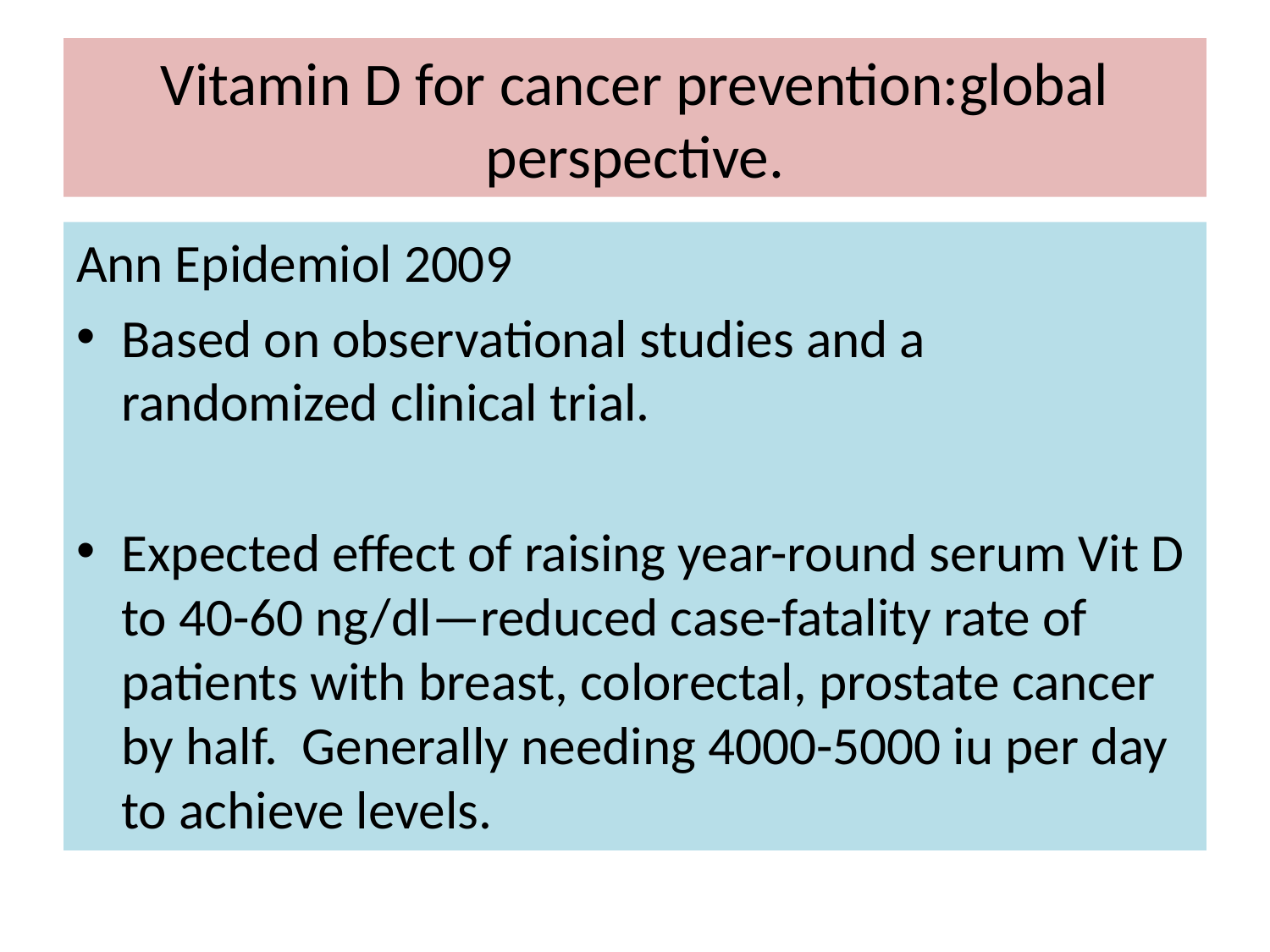

# Vitamin D for cancer prevention:global perspective.
Ann Epidemiol 2009
Based on observational studies and a randomized clinical trial.

Expected effect of raising year-round serum Vit D to 40-60 ng/dl—reduced case-fatality rate of patients with breast, colorectal, prostate cancer by half.  Generally needing 4000-5000 iu per day to achieve levels.